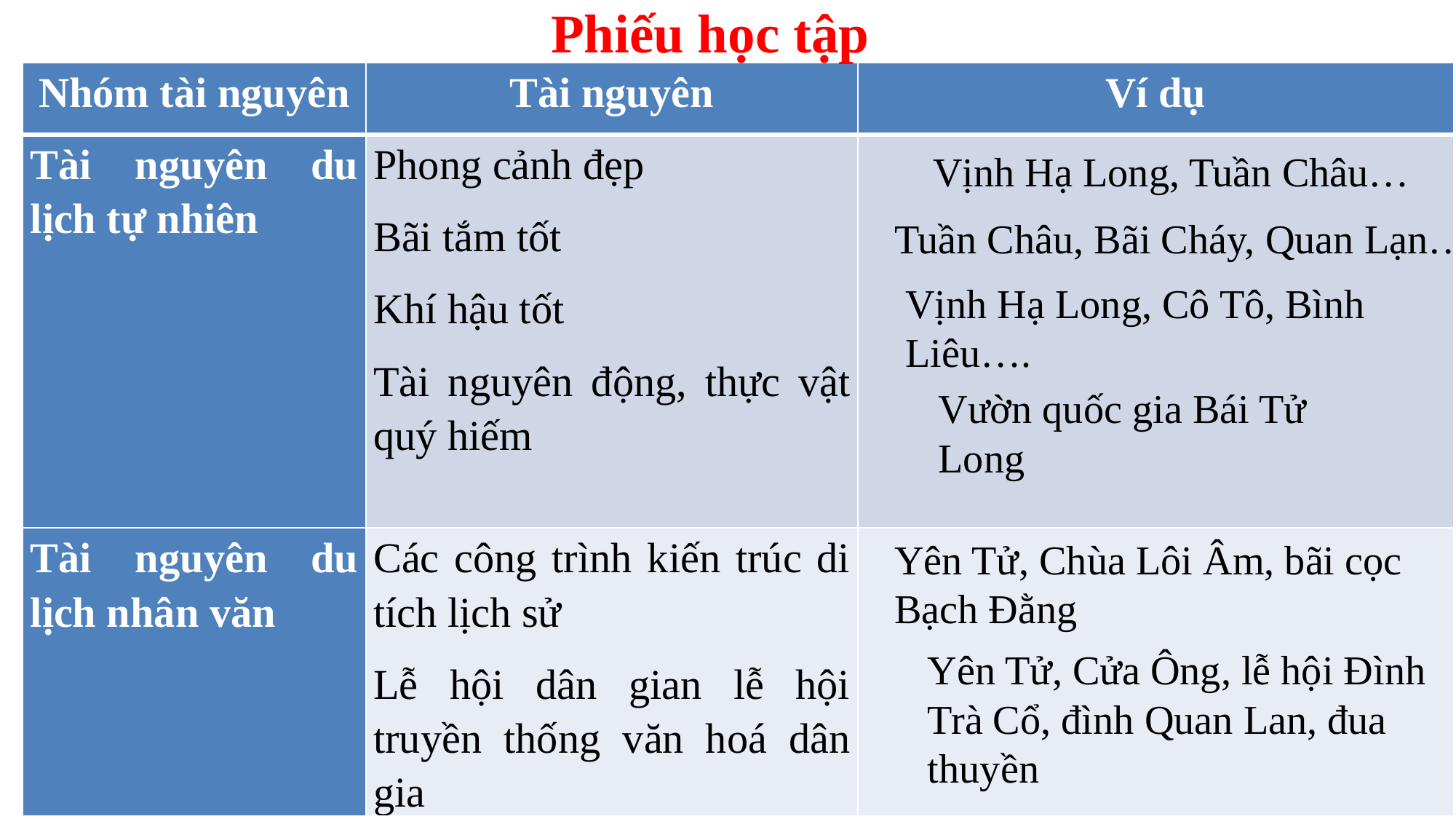

Phiếu học tập
| Nhóm tài nguyên | Tài nguyên | Ví dụ |
| --- | --- | --- |
| Tài nguyên du lịch tự nhiên | Phong cảnh đẹp Bãi tắm tốt Khí hậu tốt Tài nguyên động, thực vật quý hiếm |  |
| Tài nguyên du lịch nhân văn | Các công trình kiến trúc di tích lịch sử Lễ hội dân gian lễ hội truyền thống văn hoá dân gia |  |
Vịnh Hạ Long, Tuần Châu…
Tuần Châu, Bãi Cháy, Quan Lạn…
Vịnh Hạ Long, Cô Tô, Bình Liêu….
Vườn quốc gia Bái Tử Long
Yên Tử, Chùa Lôi Âm, bãi cọc
Bạch Đằng
Yên Tử, Cửa Ông, lễ hội Đình
Trà Cổ, đình Quan Lan, đua thuyền